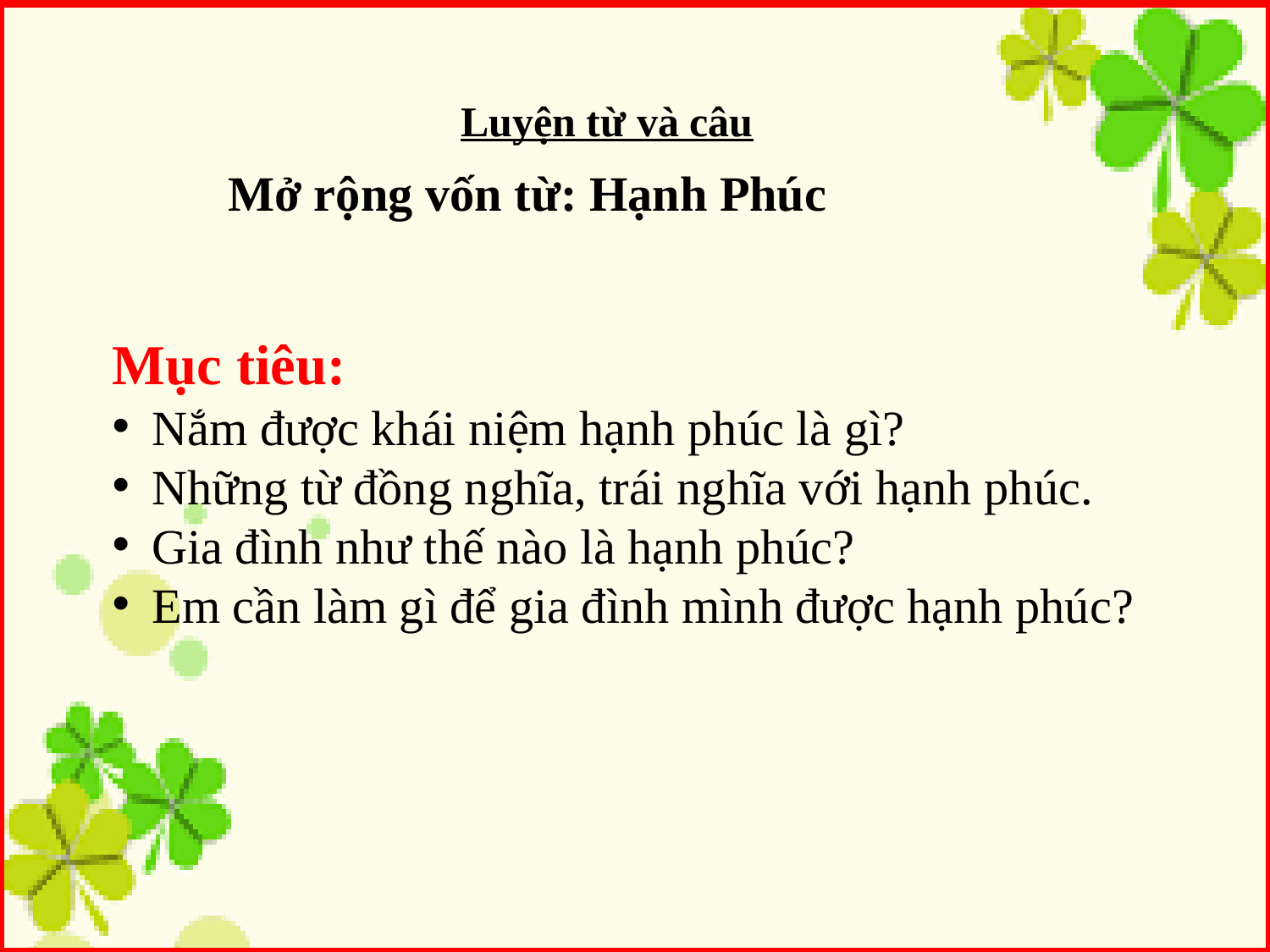

Luyện từ và câu
 Mở rộng vốn từ: Hạnh Phúc
Mục tiêu:
Nắm được khái niệm hạnh phúc là gì?
Những từ đồng nghĩa, trái nghĩa với hạnh phúc.
Gia đình như thế nào là hạnh phúc?
Em cần làm gì để gia đình mình được hạnh phúc?